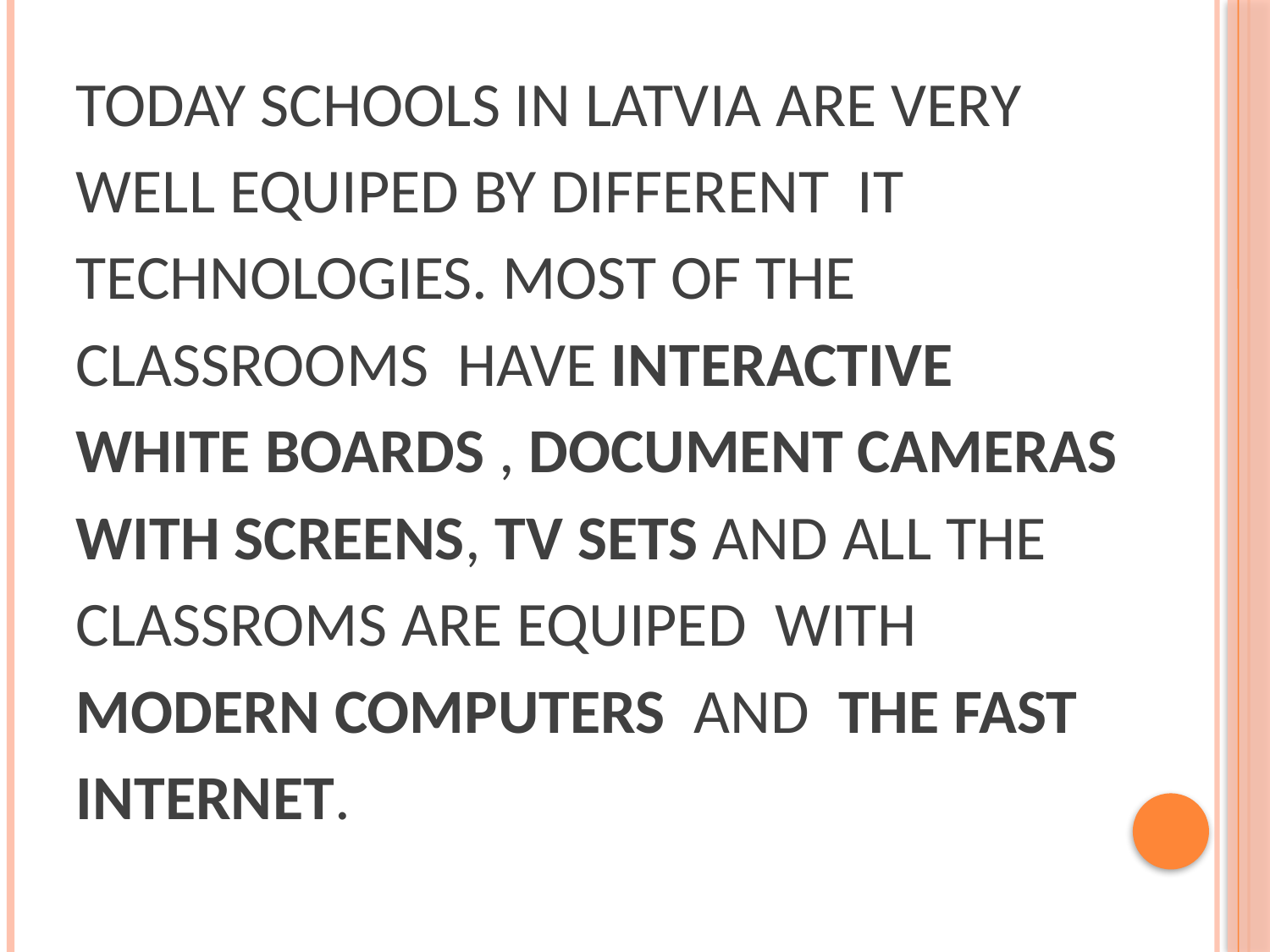

# Today schools in Latvia are very well equiped by different  IT technologies. Most of the classrooms  have interactive white boards , document cameras with screens, TV sets and all the classroms are equiped  with modern computers  and  the fast Internet.